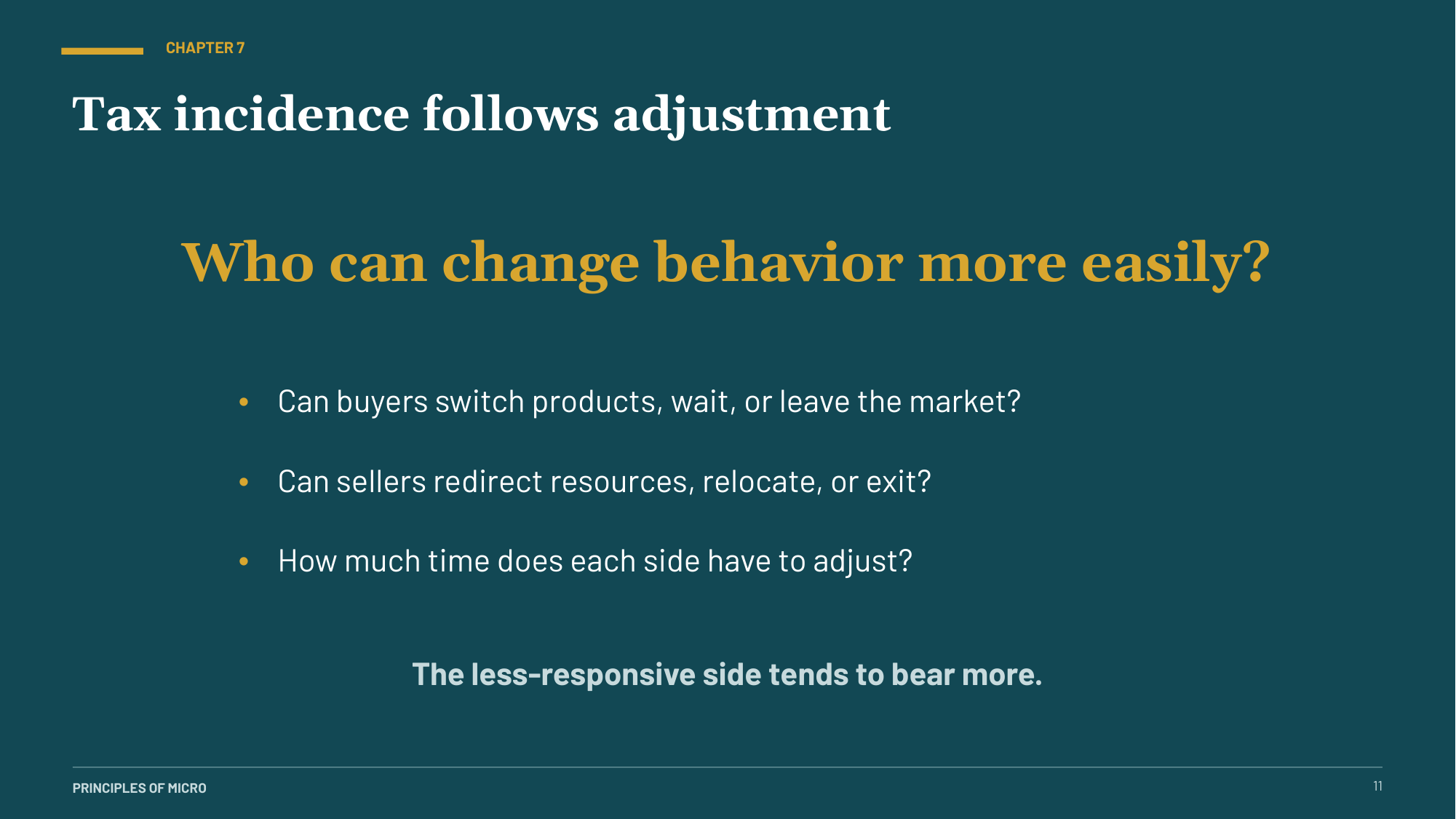

CHAPTER 7

Tax incidence follows adjustment
Who can change behavior more easily?
•
Can buyers switch products, wait, or leave the market?
•
Can sellers redirect resources, relocate, or exit?
•
How much time does each side have to adjust?
The less-responsive side tends to bear more.

11
PRINCIPLES OF MICRO